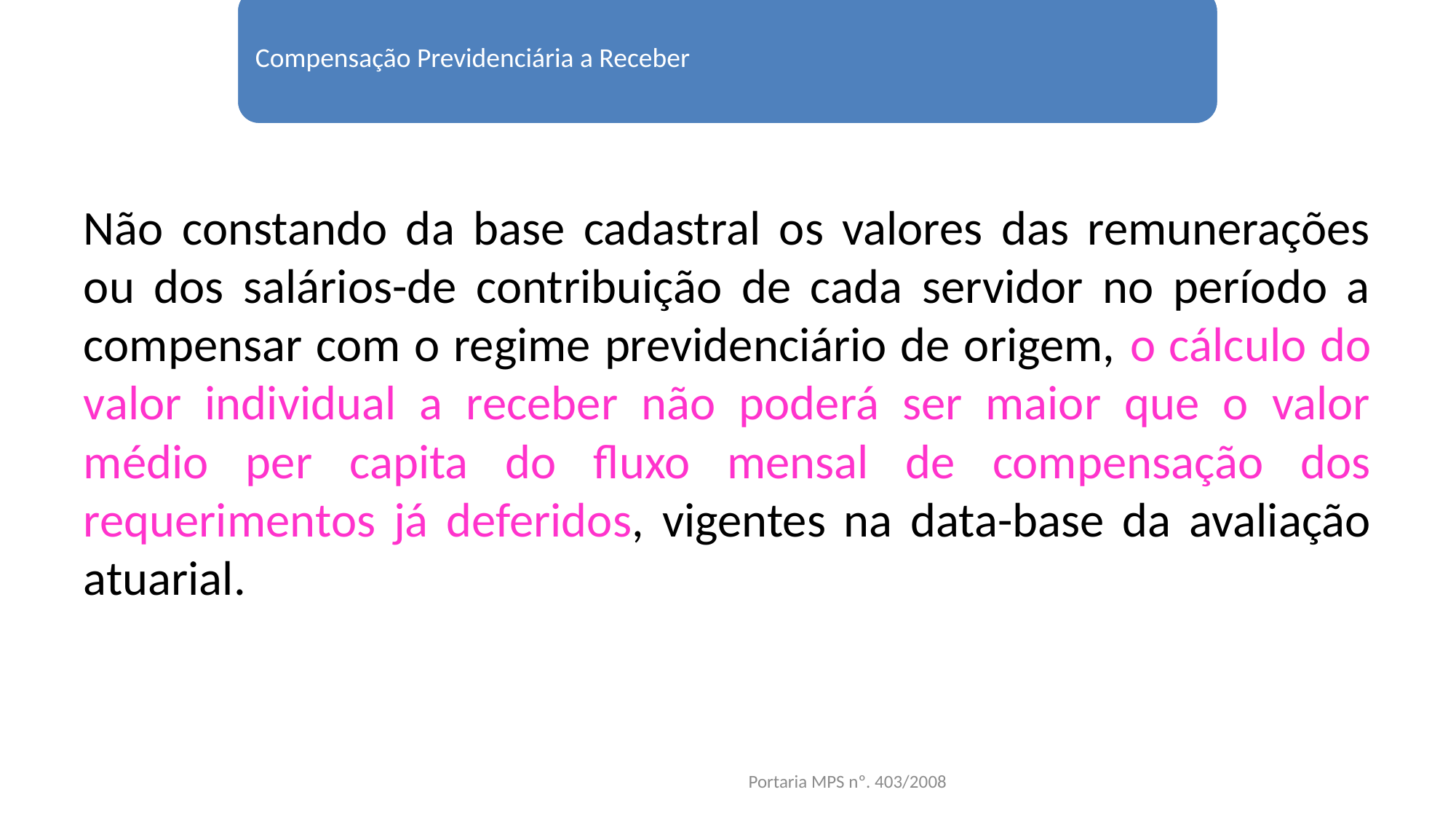

Compensação Previdenciária a Receber
Não constando da base cadastral os valores das remunerações ou dos salários-de contribuição de cada servidor no período a compensar com o regime previdenciário de origem, o cálculo do valor individual a receber não poderá ser maior que o valor médio per capita do fluxo mensal de compensação dos requerimentos já deferidos, vigentes na data-base da avaliação atuarial.
Portaria MPS nº. 403/2008